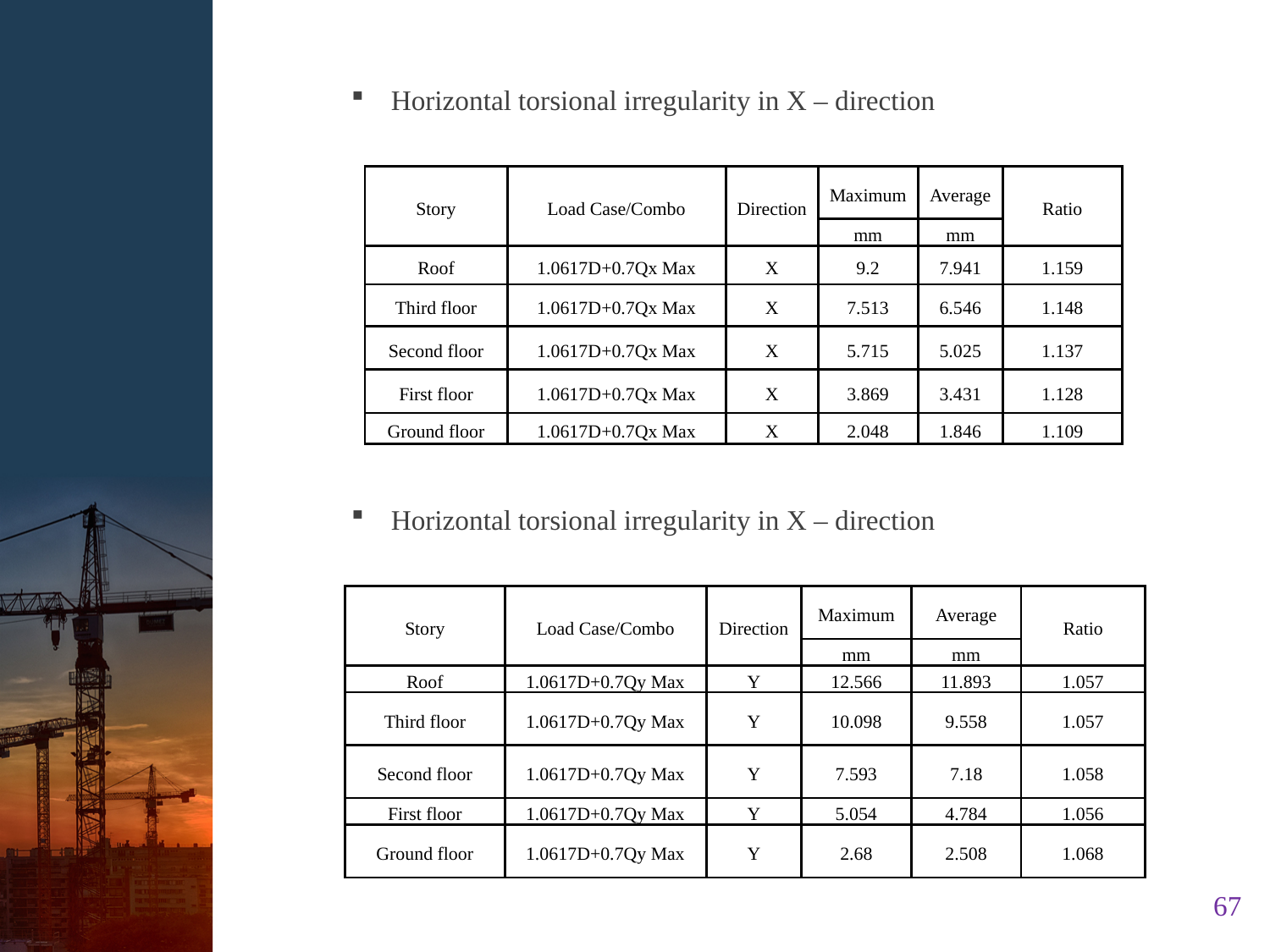

Horizontal torsional irregularity in X – direction

Horizontal torsional irregularity in X – direction

| Story | Load Case/Combo | Direction | Maximum | Average | Ratio |
| --- | --- | --- | --- | --- | --- |
|  |  |  | mm | mm |  |
| Roof | 1.0617D+0.7Qx Max | X | 9.2 | 7.941 | 1.159 |
| Third floor | 1.0617D+0.7Qx Max | X | 7.513 | 6.546 | 1.148 |
| Second floor | 1.0617D+0.7Qx Max | X | 5.715 | 5.025 | 1.137 |
| First floor | 1.0617D+0.7Qx Max | X | 3.869 | 3.431 | 1.128 |
| Ground floor | 1.0617D+0.7Qx Max | X | 2.048 | 1.846 | 1.109 |
| Story | Load Case/Combo | Direction | Maximum | Average | Ratio |
| --- | --- | --- | --- | --- | --- |
|  |  |  | mm | mm |  |
| Roof | 1.0617D+0.7Qy Max | Y | 12.566 | 11.893 | 1.057 |
| Third floor | 1.0617D+0.7Qy Max | Y | 10.098 | 9.558 | 1.057 |
| Second floor | 1.0617D+0.7Qy Max | Y | 7.593 | 7.18 | 1.058 |
| First floor | 1.0617D+0.7Qy Max | Y | 5.054 | 4.784 | 1.056 |
| Ground floor | 1.0617D+0.7Qy Max | Y | 2.68 | 2.508 | 1.068 |
67